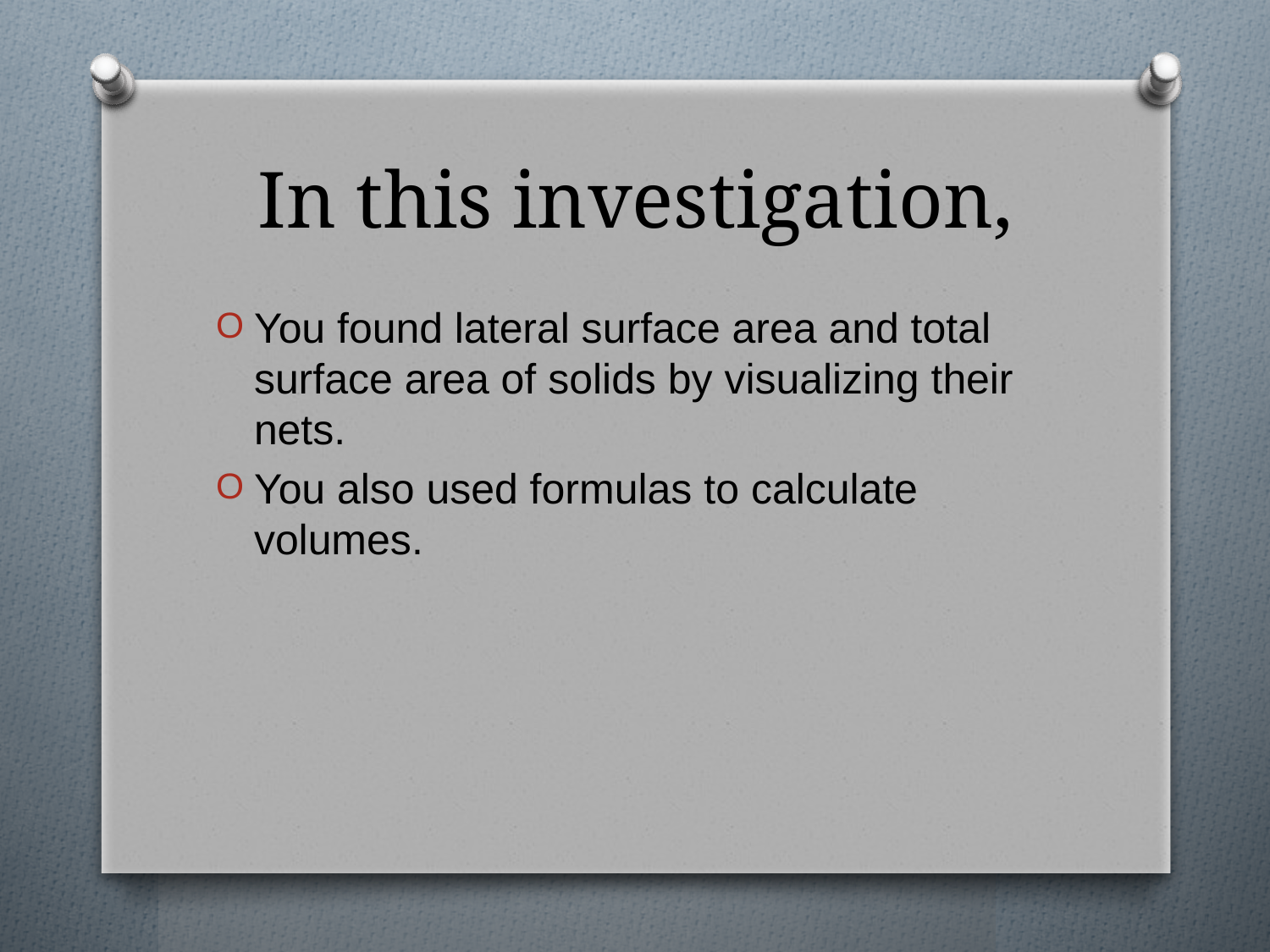

# In this investigation,
You found lateral surface area and total surface area of solids by visualizing their nets.
You also used formulas to calculate volumes.